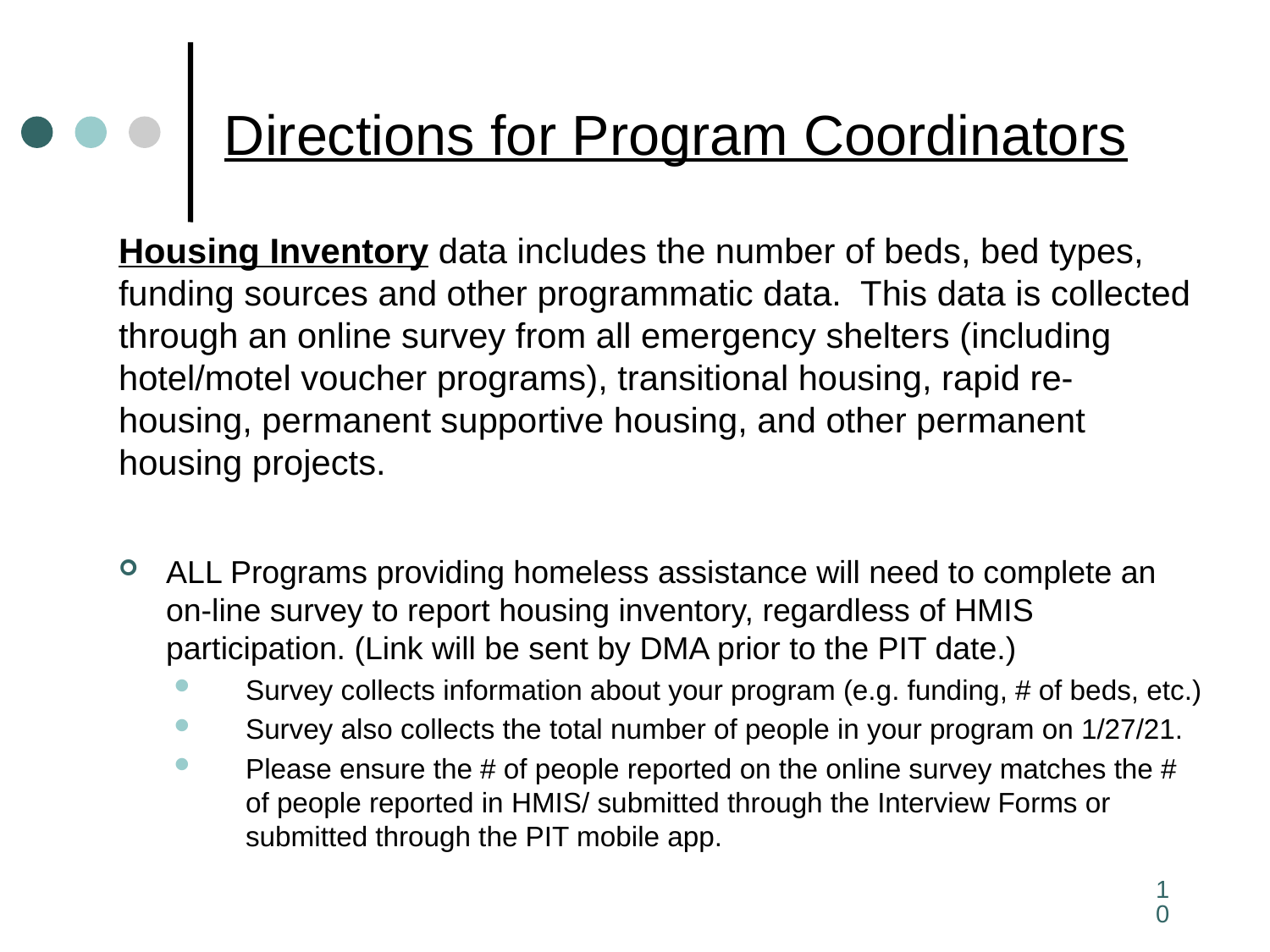

# Directions for Program Coordinators
Housing Inventory data includes the number of beds, bed types, funding sources and other programmatic data.  This data is collected through an online survey from all emergency shelters (including hotel/motel voucher programs), transitional housing, rapid re-housing, permanent supportive housing, and other permanent housing projects.

ALL Programs providing homeless assistance will need to complete an on-line survey to report housing inventory, regardless of HMIS participation. (Link will be sent by DMA prior to the PIT date.)
Survey collects information about your program (e.g. funding, # of beds, etc.)
Survey also collects the total number of people in your program on 1/27/21.
Please ensure the # of people reported on the online survey matches the # of people reported in HMIS/ submitted through the Interview Forms or submitted through the PIT mobile app.
10